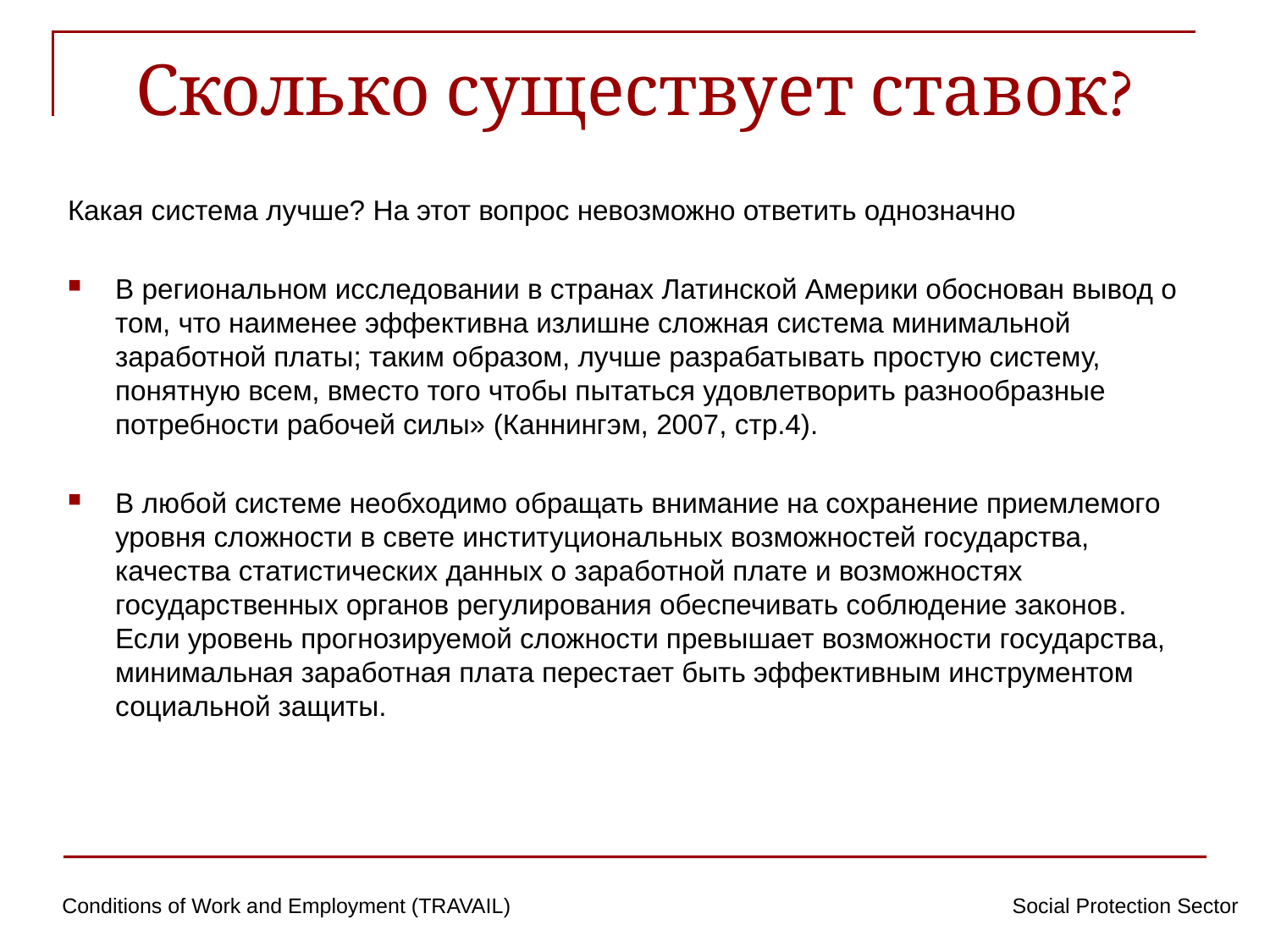

# Сколько существует ставок?
Какая система лучше? На этот вопрос невозможно ответить однозначно

В региональном исследовании в странах Латинской Америки обоснован вывод о том, что наименее эффективна излишне сложная система минимальной заработной платы; таким образом, лучше разрабатывать простую систему, понятную всем, вместо того чтобы пытаться удовлетворить разнообразные потребности рабочей силы» (Каннингэм, 2007, стр.4).

В любой системе необходимо обращать внимание на сохранение приемлемого уровня сложности в свете институциональных возможностей государства, качества статистических данных о заработной плате и возможностях государственных органов регулирования обеспечивать соблюдение законов. Если уровень прогнозируемой сложности превышает возможности государства, минимальная заработная плата перестает быть эффективным инструментом социальной защиты.